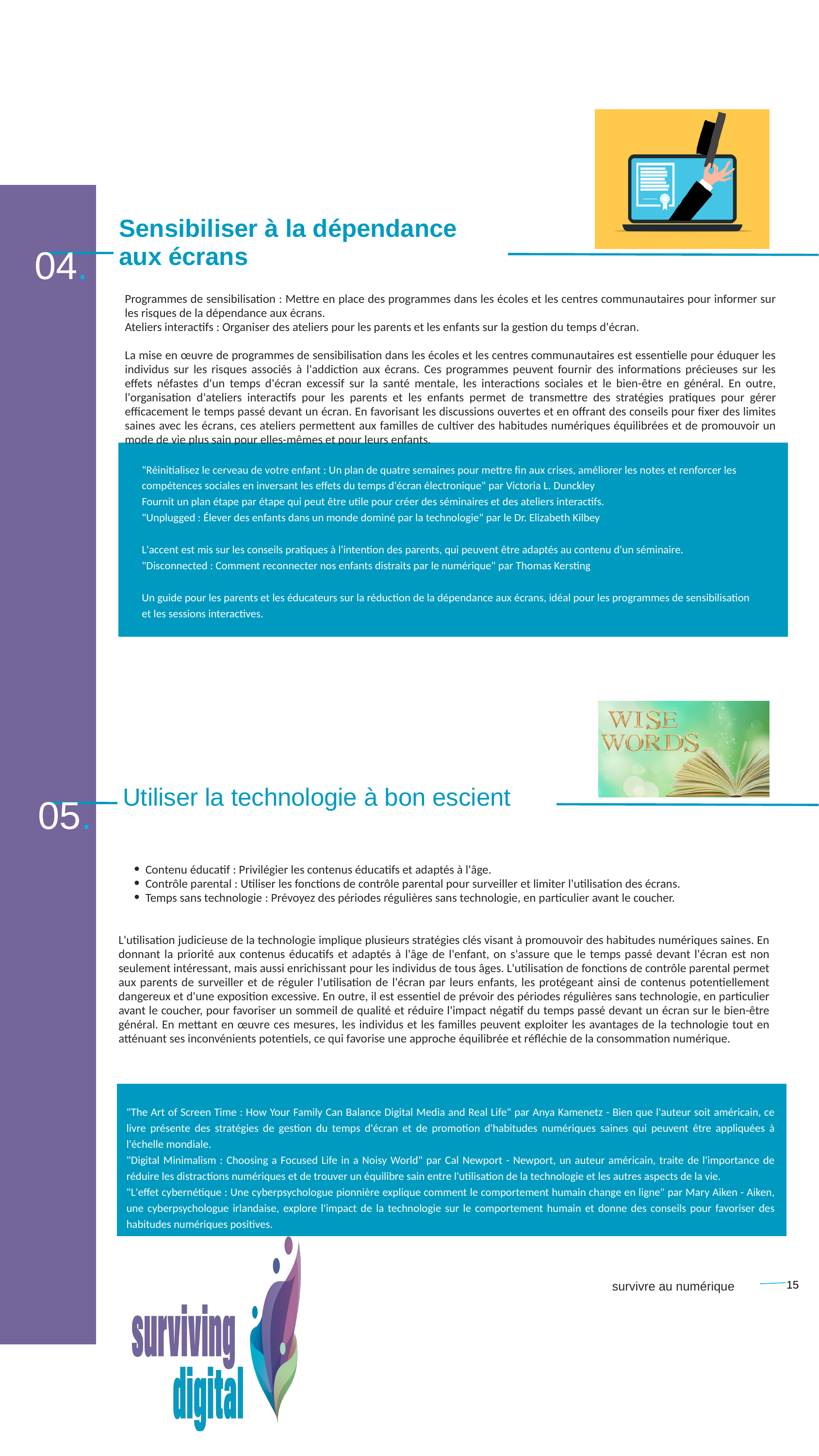

Sensibiliser à la dépendance aux écrans
 04.
Programmes de sensibilisation : Mettre en place des programmes dans les écoles et les centres communautaires pour informer sur les risques de la dépendance aux écrans.
Ateliers interactifs : Organiser des ateliers pour les parents et les enfants sur la gestion du temps d'écran.

La mise en œuvre de programmes de sensibilisation dans les écoles et les centres communautaires est essentielle pour éduquer les individus sur les risques associés à l'addiction aux écrans. Ces programmes peuvent fournir des informations précieuses sur les effets néfastes d'un temps d'écran excessif sur la santé mentale, les interactions sociales et le bien-être en général. En outre, l'organisation d'ateliers interactifs pour les parents et les enfants permet de transmettre des stratégies pratiques pour gérer efficacement le temps passé devant un écran. En favorisant les discussions ouvertes et en offrant des conseils pour fixer des limites saines avec les écrans, ces ateliers permettent aux familles de cultiver des habitudes numériques équilibrées et de promouvoir un mode de vie plus sain pour elles-mêmes et pour leurs enfants.

"Réinitialisez le cerveau de votre enfant : Un plan de quatre semaines pour mettre fin aux crises, améliorer les notes et renforcer les compétences sociales en inversant les effets du temps d'écran électronique" par Victoria L. Dunckley
Fournit un plan étape par étape qui peut être utile pour créer des séminaires et des ateliers interactifs.
"Unplugged : Élever des enfants dans un monde dominé par la technologie" par le Dr. Elizabeth Kilbey

L'accent est mis sur les conseils pratiques à l'intention des parents, qui peuvent être adaptés au contenu d'un séminaire.
"Disconnected : Comment reconnecter nos enfants distraits par le numérique" par Thomas Kersting

Un guide pour les parents et les éducateurs sur la réduction de la dépendance aux écrans, idéal pour les programmes de sensibilisation et les sessions interactives.

I

Utiliser la technologie à bon escient
 05.

Contenu éducatif : Privilégier les contenus éducatifs et adaptés à l'âge.
Contrôle parental : Utiliser les fonctions de contrôle parental pour surveiller et limiter l'utilisation des écrans.
Temps sans technologie : Prévoyez des périodes régulières sans technologie, en particulier avant le coucher.

L'utilisation judicieuse de la technologie implique plusieurs stratégies clés visant à promouvoir des habitudes numériques saines. En donnant la priorité aux contenus éducatifs et adaptés à l'âge de l'enfant, on s'assure que le temps passé devant l'écran est non seulement intéressant, mais aussi enrichissant pour les individus de tous âges. L'utilisation de fonctions de contrôle parental permet aux parents de surveiller et de réguler l'utilisation de l'écran par leurs enfants, les protégeant ainsi de contenus potentiellement dangereux et d'une exposition excessive. En outre, il est essentiel de prévoir des périodes régulières sans technologie, en particulier avant le coucher, pour favoriser un sommeil de qualité et réduire l'impact négatif du temps passé devant un écran sur le bien-être général. En mettant en œuvre ces mesures, les individus et les familles peuvent exploiter les avantages de la technologie tout en atténuant ses inconvénients potentiels, ce qui favorise une approche équilibrée et réfléchie de la consommation numérique.

"The Art of Screen Time : How Your Family Can Balance Digital Media and Real Life" par Anya Kamenetz - Bien que l'auteur soit américain, ce livre présente des stratégies de gestion du temps d'écran et de promotion d'habitudes numériques saines qui peuvent être appliquées à l'échelle mondiale.
"Digital Minimalism : Choosing a Focused Life in a Noisy World" par Cal Newport - Newport, un auteur américain, traite de l'importance de réduire les distractions numériques et de trouver un équilibre sain entre l'utilisation de la technologie et les autres aspects de la vie.
"L'effet cybernétique : Une cyberpsychologue pionnière explique comment le comportement humain change en ligne" par Mary Aiken - Aiken, une cyberpsychologue irlandaise, explore l'impact de la technologie sur le comportement humain et donne des conseils pour favoriser des habitudes numériques positives.

15
survivre au numérique